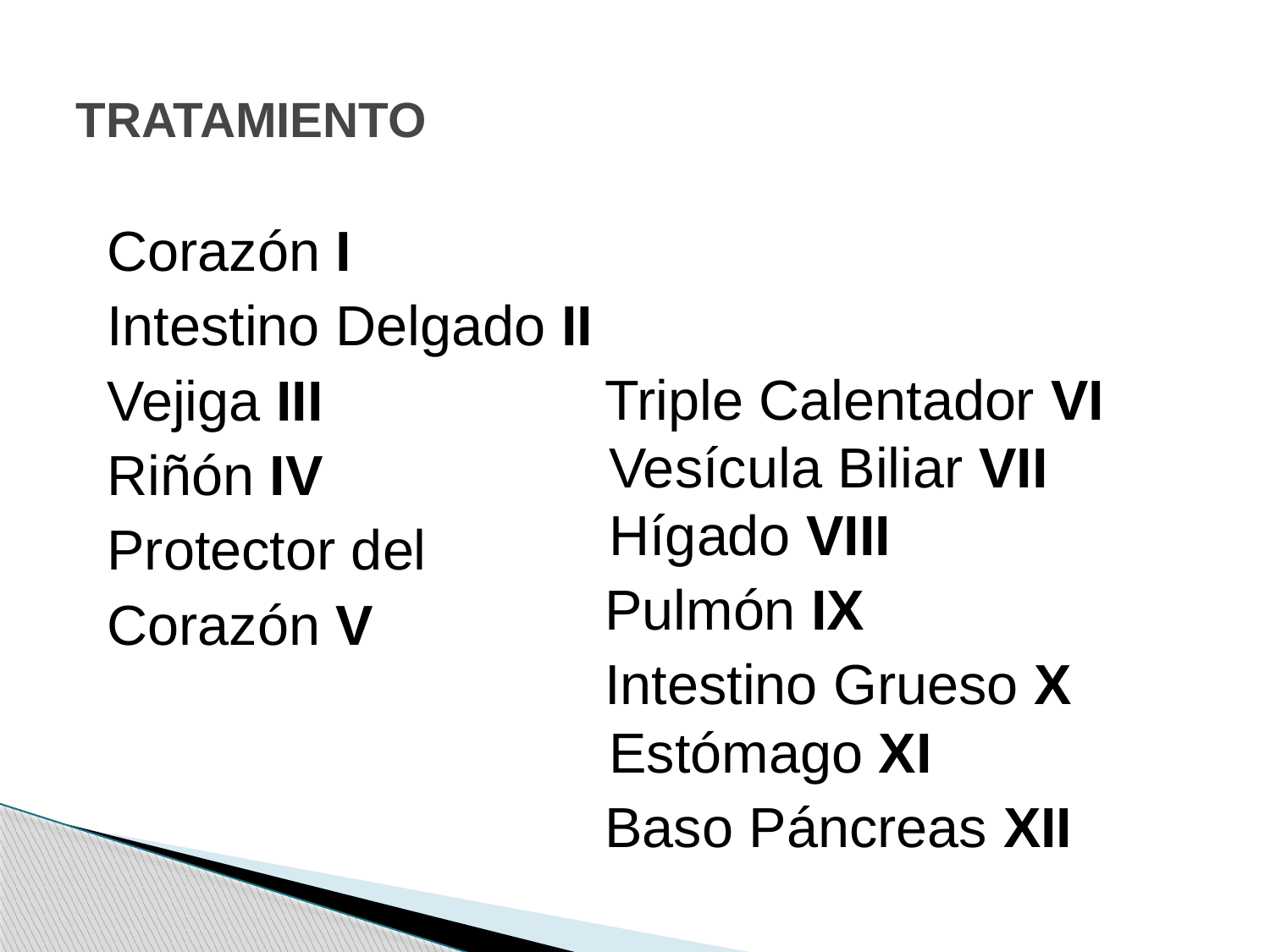

# TRATAMIENTO
Corazón I
Intestino Delgado II
Vejiga III
Riñón IV
Protector del
Corazón V
  Triple Calentador VI Vesícula Biliar VII Hígado VIII
  Pulmón IX
  Intestino Grueso X Estómago XI
  Baso Páncreas XII